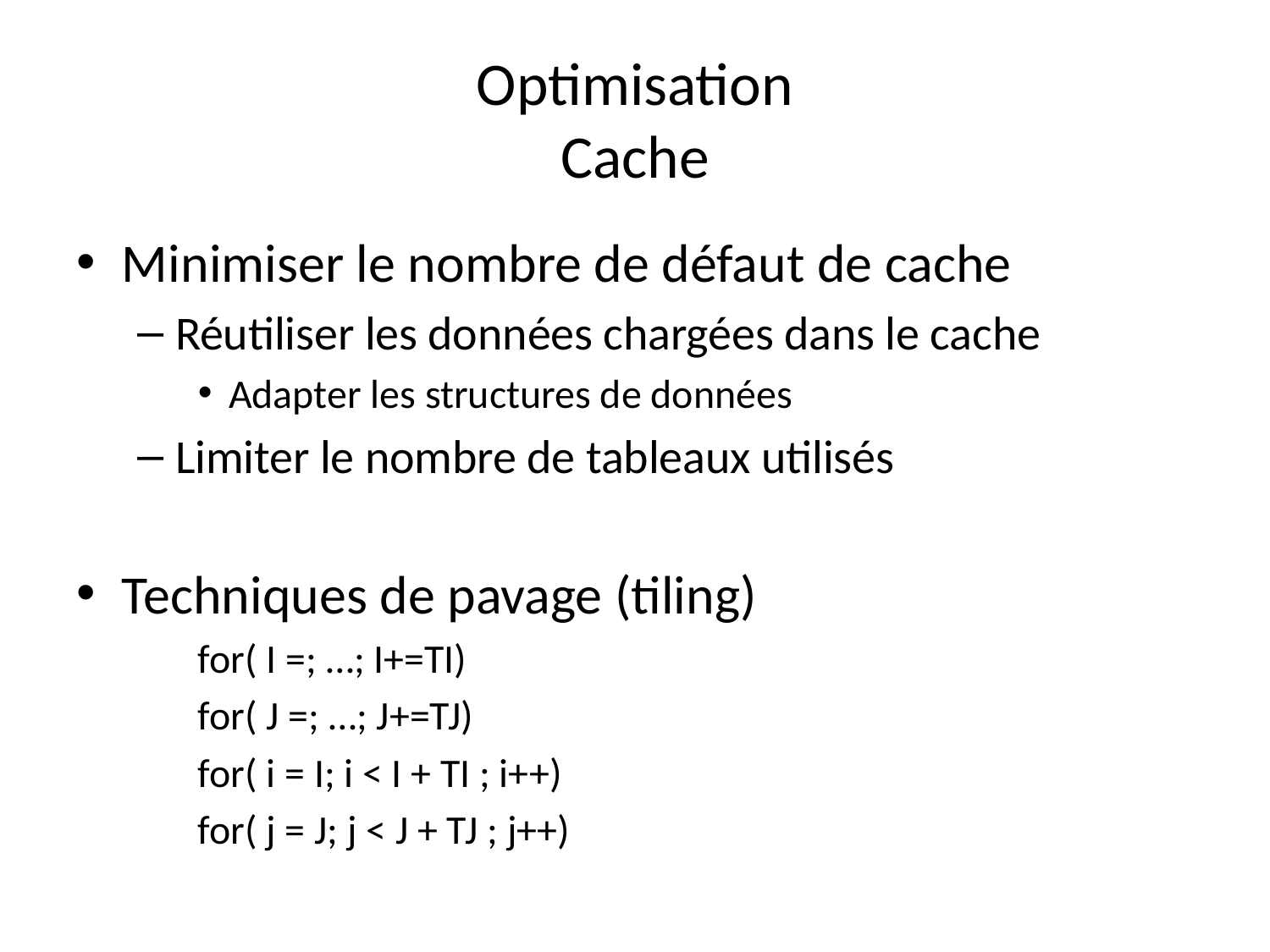

# Optimisation Cache
Minimiser le nombre de défaut de cache
Réutiliser les données chargées dans le cache
Adapter les structures de données
Limiter le nombre de tableaux utilisés

Techniques de pavage (tiling)
for( I =; …; I+=TI)
	for( J =; …; J+=TJ)
		for( i = I; i < I + TI ; i++)
			for( j = J; j < J + TJ ; j++)